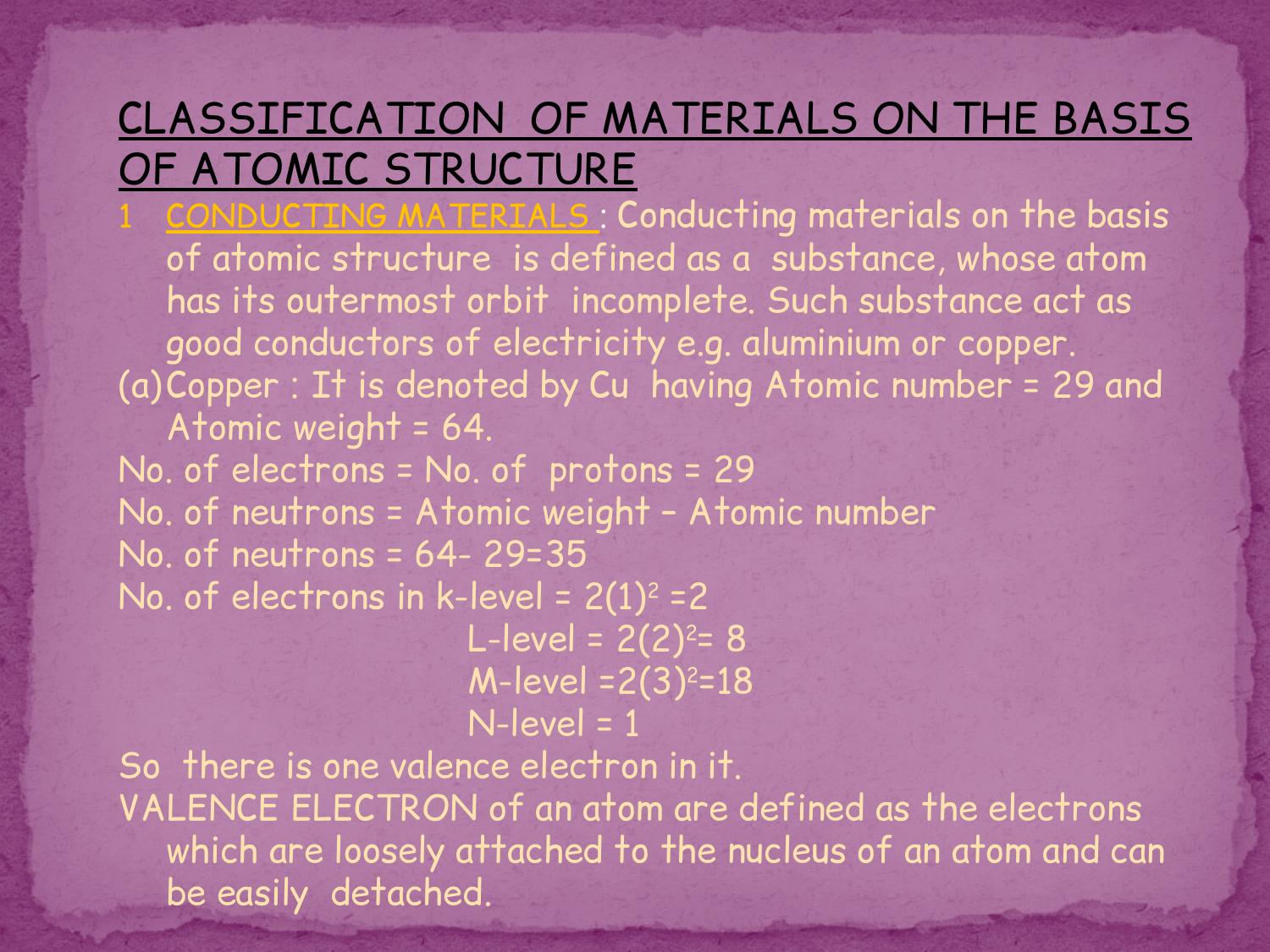

CLASSIFICATION  OF MATERIALS ON THE BASIS OF ATOMIC STRUCTURE
CONDUCTING MATERIALS : Conducting materials on the basis of atomic structure  is defined as a  substance, whose atom has its outermost orbit  incomplete. Such substance act as good conductors of electricity e.g. aluminium or copper.
Copper : It is denoted by Cu  having Atomic number = 29 and Atomic weight = 64.
No. of electrons = No. of  protons = 29
No. of neutrons = Atomic weight – Atomic number
No. of neutrons = 64- 29=35
No. of electrons in k-level = 2(1)2 =2
                                 L-level = 2(2)2= 8
                                 M-level =2(3)2=18
                                 N-level = 1
So  there is one valence electron in it.
VALENCE ELECTRON of an atom are defined as the electrons which are loosely attached to the nucleus of an atom and can be easily  detached.